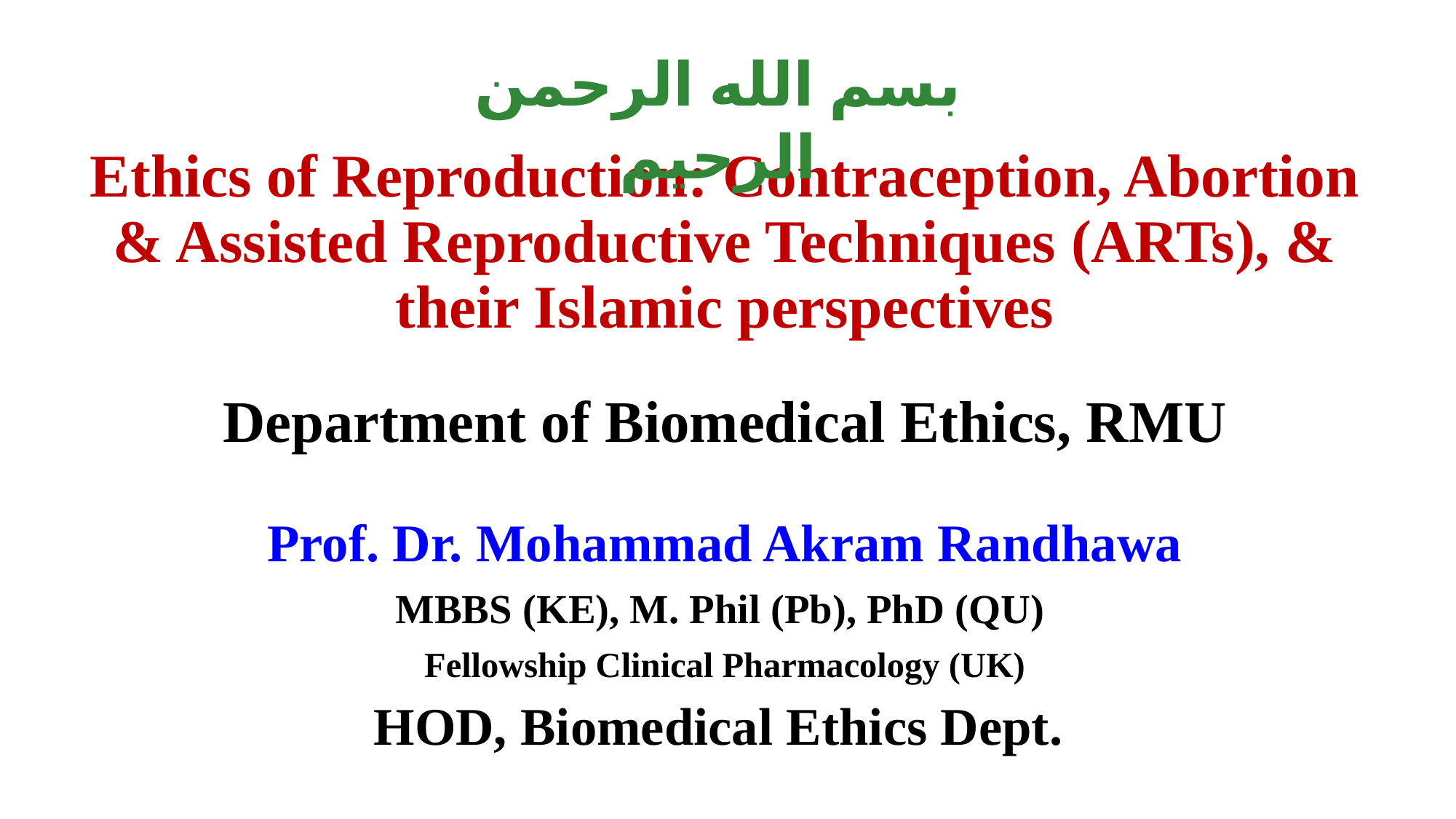

بسم الله الرحمن الرحيم
# Ethics of Reproduction: Contraception, Abortion & Assisted Reproductive Techniques (ARTs), & their Islamic perspectives
Department of Biomedical Ethics, RMU

Prof. Dr. Mohammad Akram Randhawa
MBBS (KE), M. Phil (Pb), PhD (QU)
Fellowship Clinical Pharmacology (UK)
HOD, Biomedical Ethics Dept.